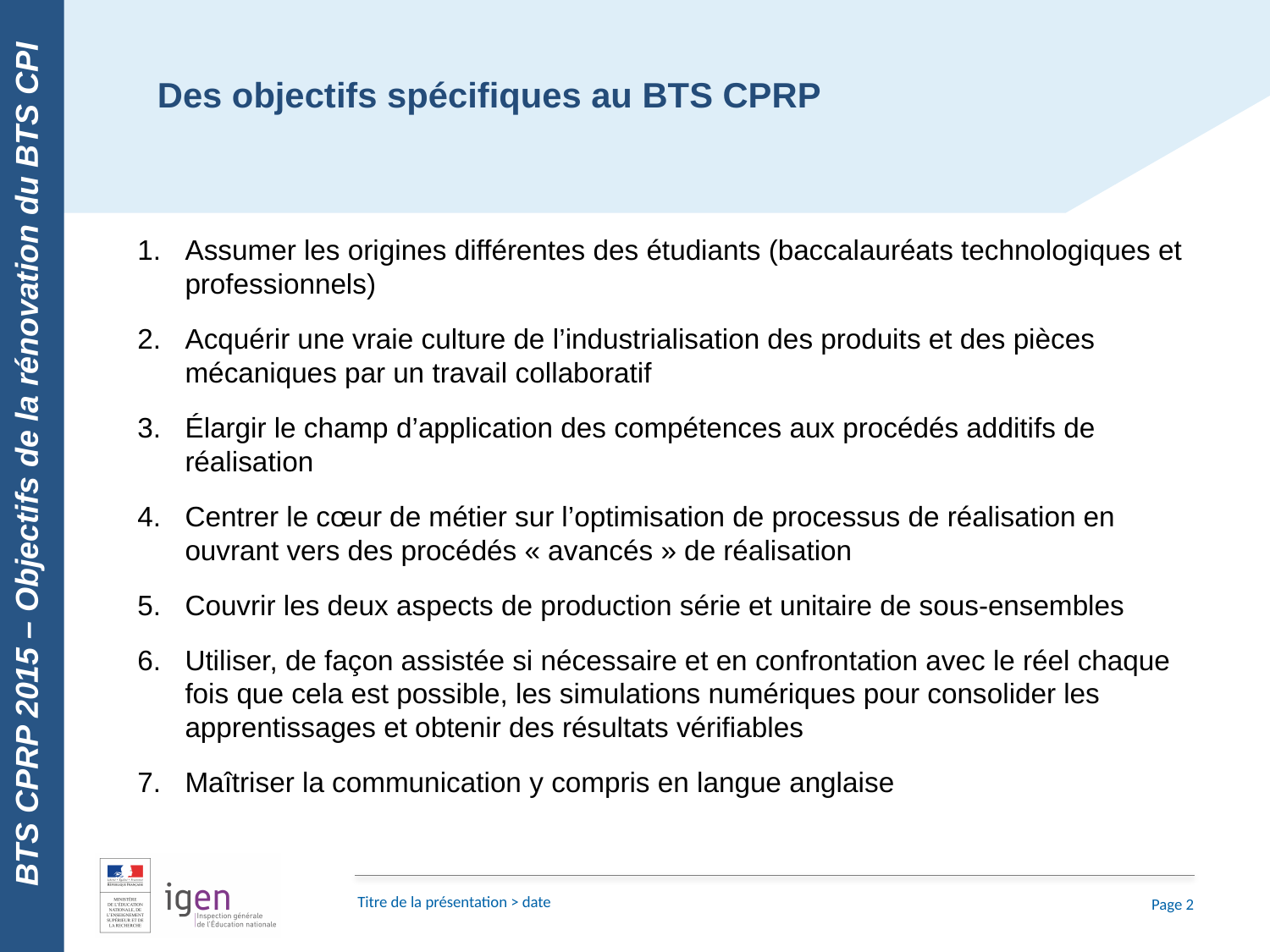

BTS CPRP 2015 – Objectifs de la rénovation du BTS CPI
Des objectifs spécifiques au BTS CPRP
Assumer les origines différentes des étudiants (baccalauréats technologiques et professionnels)
Acquérir une vraie culture de l’industrialisation des produits et des pièces mécaniques par un travail collaboratif
Élargir le champ d’application des compétences aux procédés additifs de réalisation
Centrer le cœur de métier sur l’optimisation de processus de réalisation en ouvrant vers des procédés « avancés » de réalisation
Couvrir les deux aspects de production série et unitaire de sous-ensembles
Utiliser, de façon assistée si nécessaire et en confrontation avec le réel chaque fois que cela est possible, les simulations numériques pour consolider les apprentissages et obtenir des résultats vérifiables
Maîtriser la communication y compris en langue anglaise